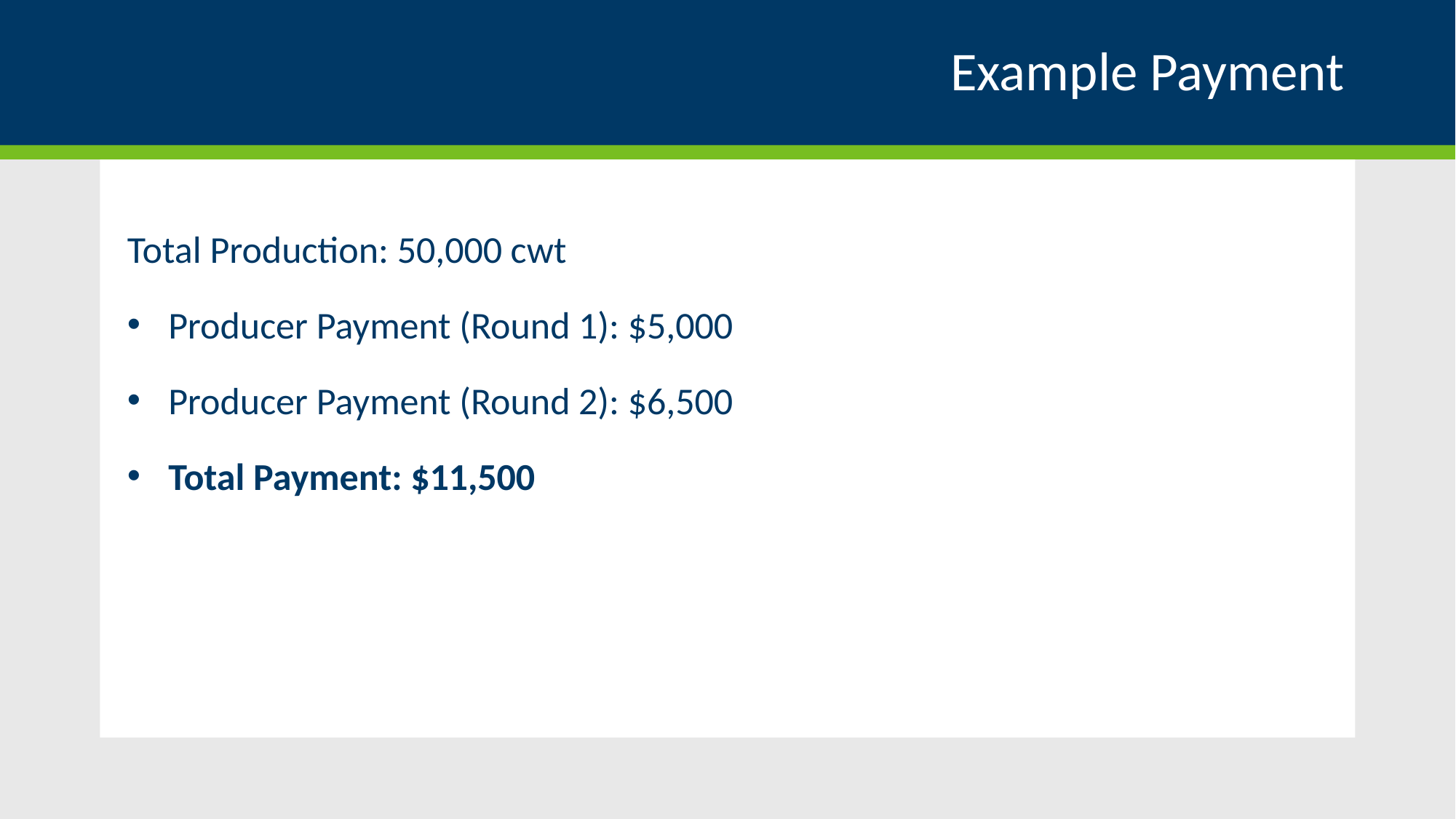

# Example Payment
Total Production: 50,000 cwt
Producer Payment (Round 1): $5,000
Producer Payment (Round 2): $6,500
Total Payment: $11,500